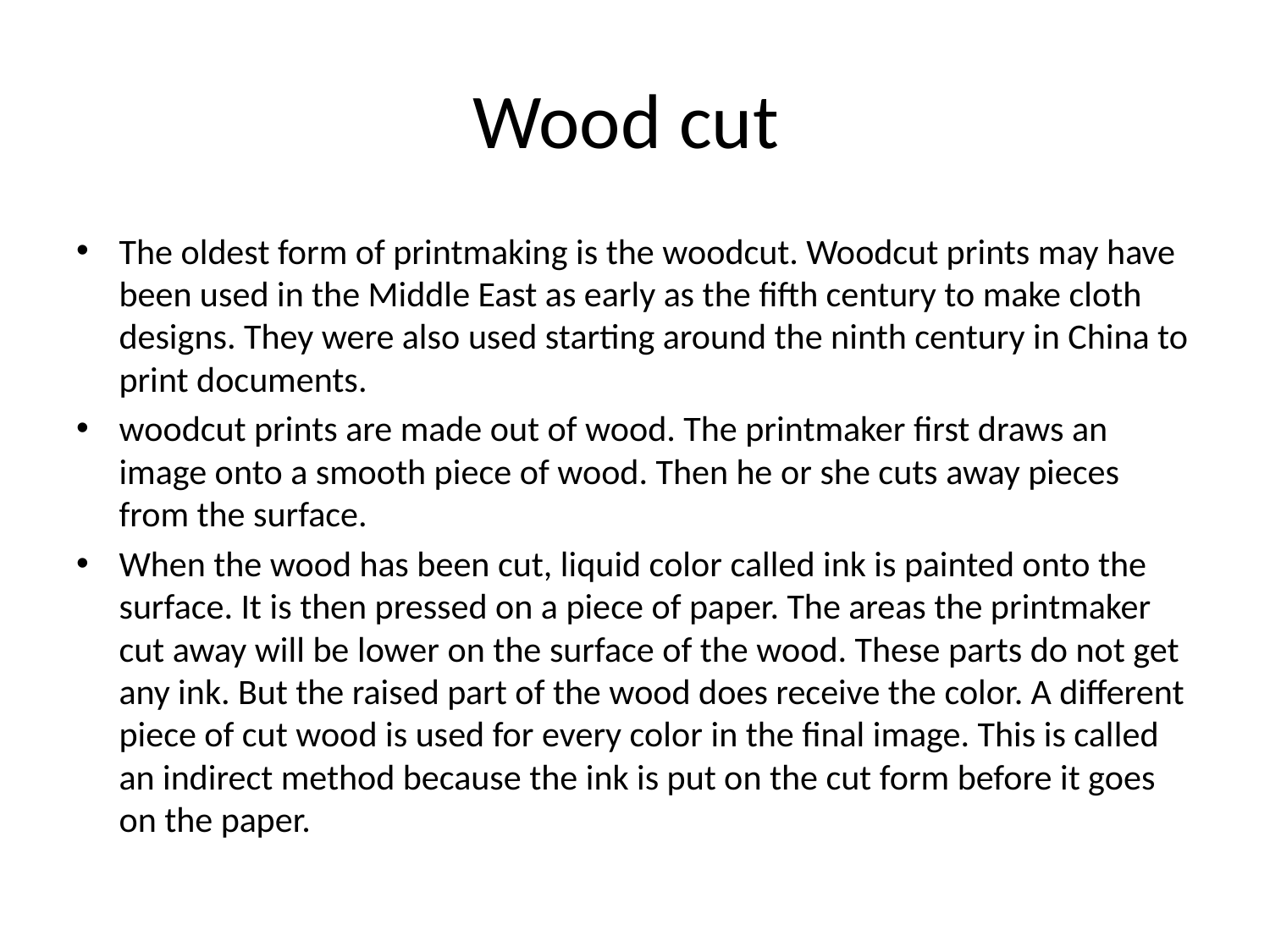

# Wood cut
The oldest form of printmaking is the woodcut. Woodcut prints may have been used in the Middle East as early as the fifth century to make cloth designs. They were also used starting around the ninth century in China to print documents.
woodcut prints are made out of wood. The printmaker first draws an image onto a smooth piece of wood. Then he or she cuts away pieces from the surface.
When the wood has been cut, liquid color called ink is painted onto the surface. It is then pressed on a piece of paper. The areas the printmaker cut away will be lower on the surface of the wood. These parts do not get any ink. But the raised part of the wood does receive the color. A different piece of cut wood is used for every color in the final image. This is called an indirect method because the ink is put on the cut form before it goes on the paper.